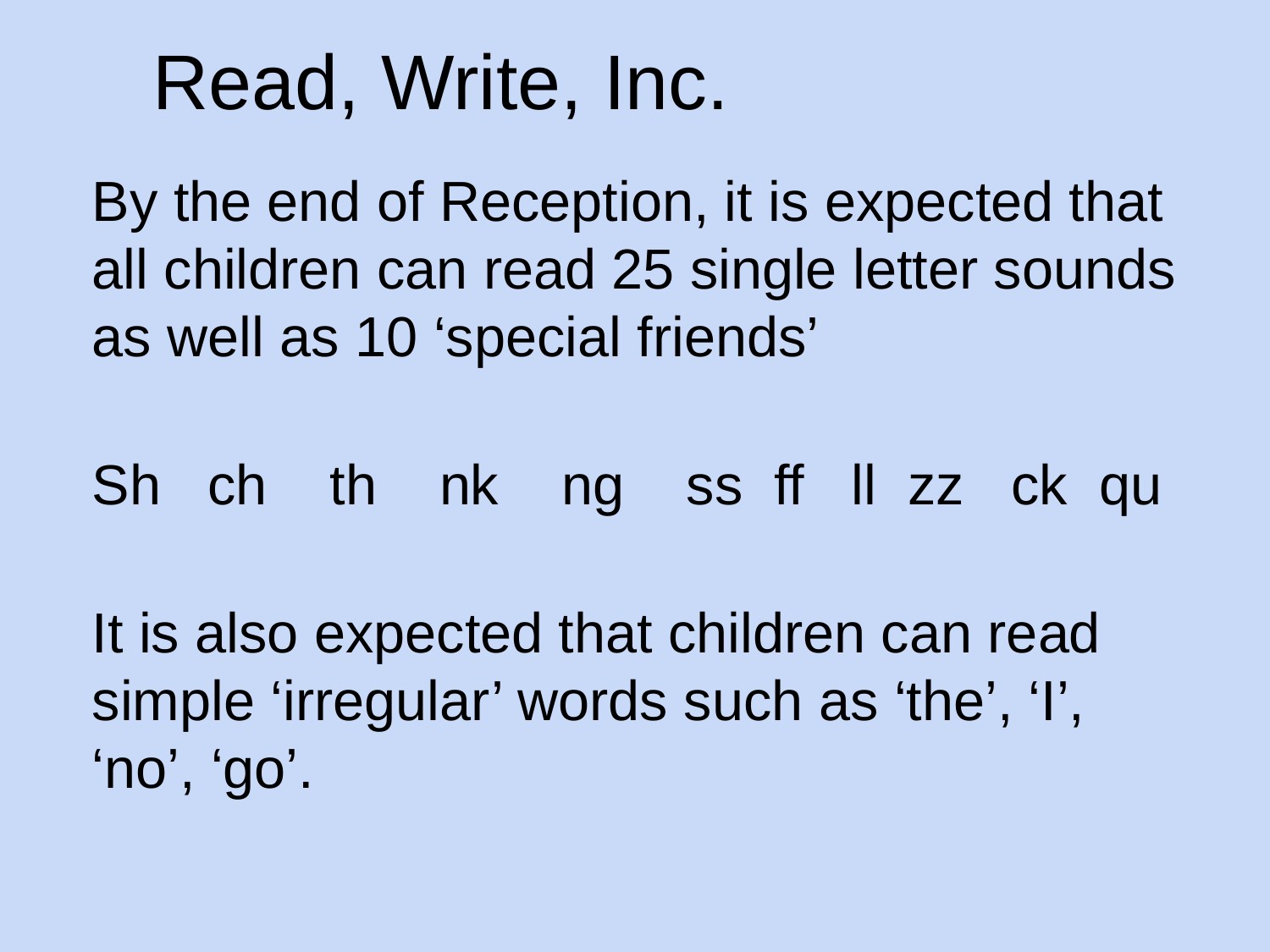

# Read, Write, Inc.
By the end of Reception, it is expected that  all children can read 25 single letter sounds as well as 10 ‘special friends’

Sh   ch    th    nk    ng    ss  ff   ll  zz   ck  qu

It is also expected that children can read simple ‘irregular’ words such as ‘the’, ‘I’, ‘no’, ‘go’.